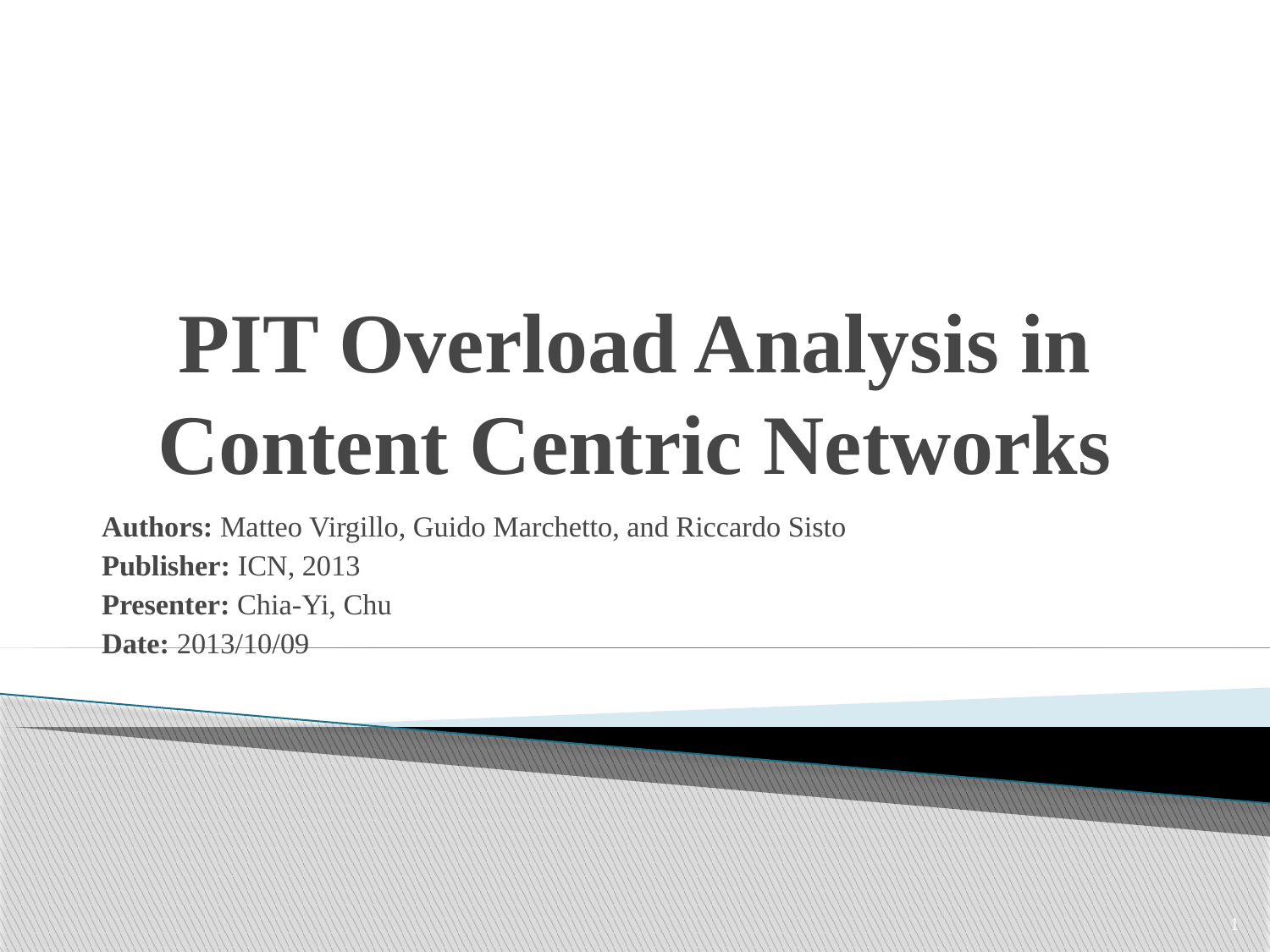

# PIT Overload Analysis in Content Centric Networks
Authors: Matteo Virgillo, Guido Marchetto, and Riccardo Sisto
Publisher: ICN, 2013
Presenter: Chia-Yi, Chu
Date: 2013/10/09
1